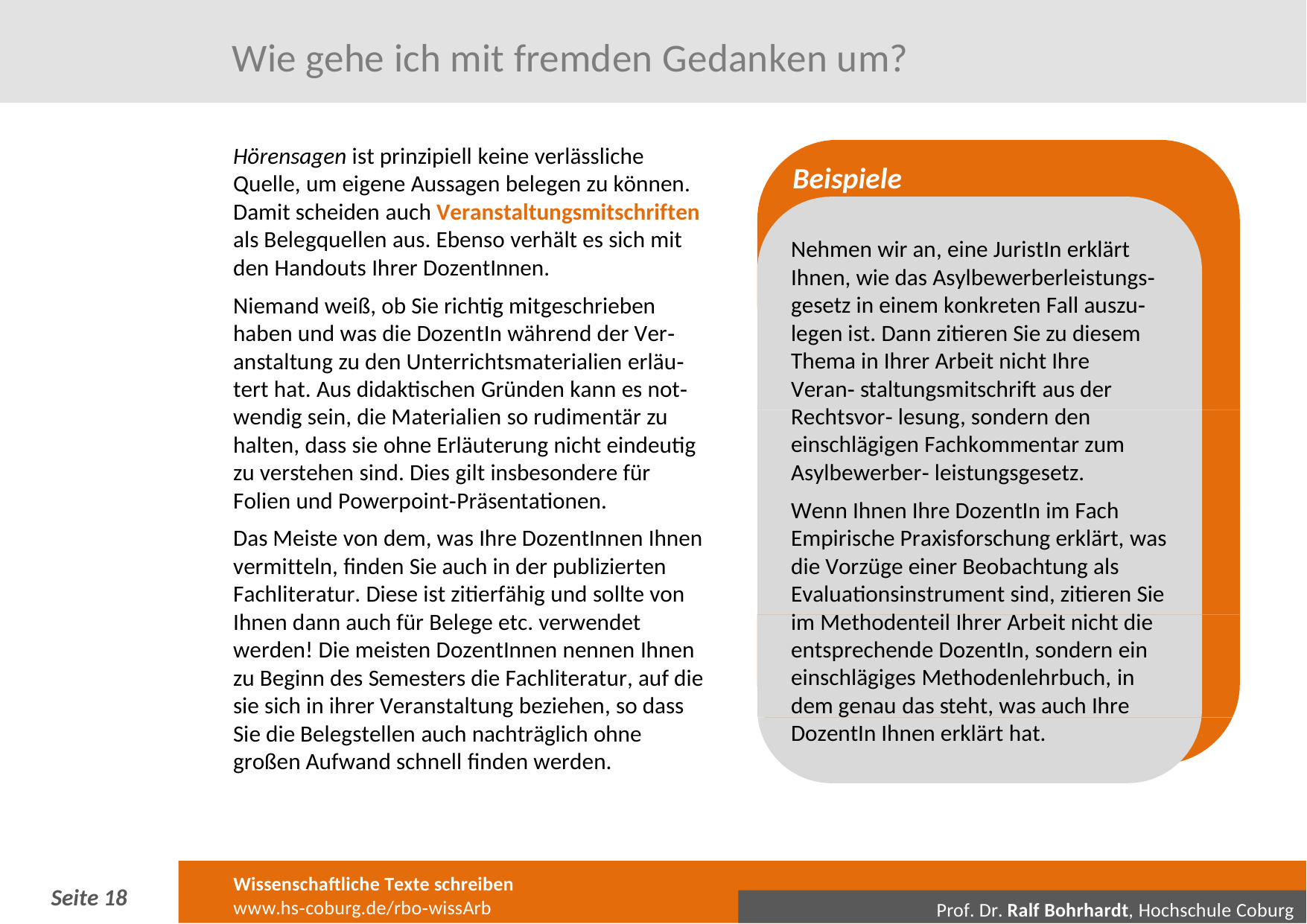

# Wie gehe ich mit fremden Gedanken um?

Hörensagen ist prinzipiell keine verlässliche Quelle, um eigene Aussagen belegen zu können. Damit scheiden auch Veranstaltungsmitschriften als Belegquellen aus. Ebenso verhält es sich mit den Handouts Ihrer DozentInnen.
Niemand weiß, ob Sie richtig mitgeschrieben haben und was die DozentIn während der Ver‐ anstaltung zu den Unterrichtsmaterialien erläu‐ tert hat. Aus didaktischen Gründen kann es not‐ wendig sein, die Materialien so rudimentär zu halten, dass sie ohne Erläuterung nicht eindeutig zu verstehen sind. Dies gilt insbesondere für Folien und Powerpoint‐Präsentationen.
Das Meiste von dem, was Ihre DozentInnen Ihnen vermitteln, finden Sie auch in der publizierten Fachliteratur. Diese ist zitierfähig und sollte von Ihnen dann auch für Belege etc. verwendet werden! Die meisten DozentInnen nennen Ihnen zu Beginn des Semesters die Fachliteratur, auf die sie sich in ihrer Veranstaltung beziehen, so dass Sie die Belegstellen auch nachträglich ohne großen Aufwand schnell finden werden.
Beispiele

Nehmen wir an, eine JuristIn erklärt Ihnen, wie das Asylbewerberleistungs‐ gesetz in einem konkreten Fall auszu‐ legen ist. Dann zitieren Sie zu diesem Thema in Ihrer Arbeit nicht Ihre Veran‐ staltungsmitschrift aus der Rechtsvor‐ lesung, sondern den einschlägigen Fachkommentar zum Asylbewerber‐ leistungsgesetz.
Wenn Ihnen Ihre DozentIn im Fach Empirische Praxisforschung erklärt, was die Vorzüge einer Beobachtung als Evaluationsinstrument sind, zitieren Sie im Methodenteil Ihrer Arbeit nicht die entsprechende DozentIn, sondern ein einschlägiges Methodenlehrbuch, in dem genau das steht, was auch Ihre DozentIn Ihnen erklärt hat.

Wissenschaftliche Texte schreiben
www.hs‐coburg.de/rbo‐wissArb
Seite 18

Prof. Dr. Ralf Bohrhardt, Hochschule Coburg